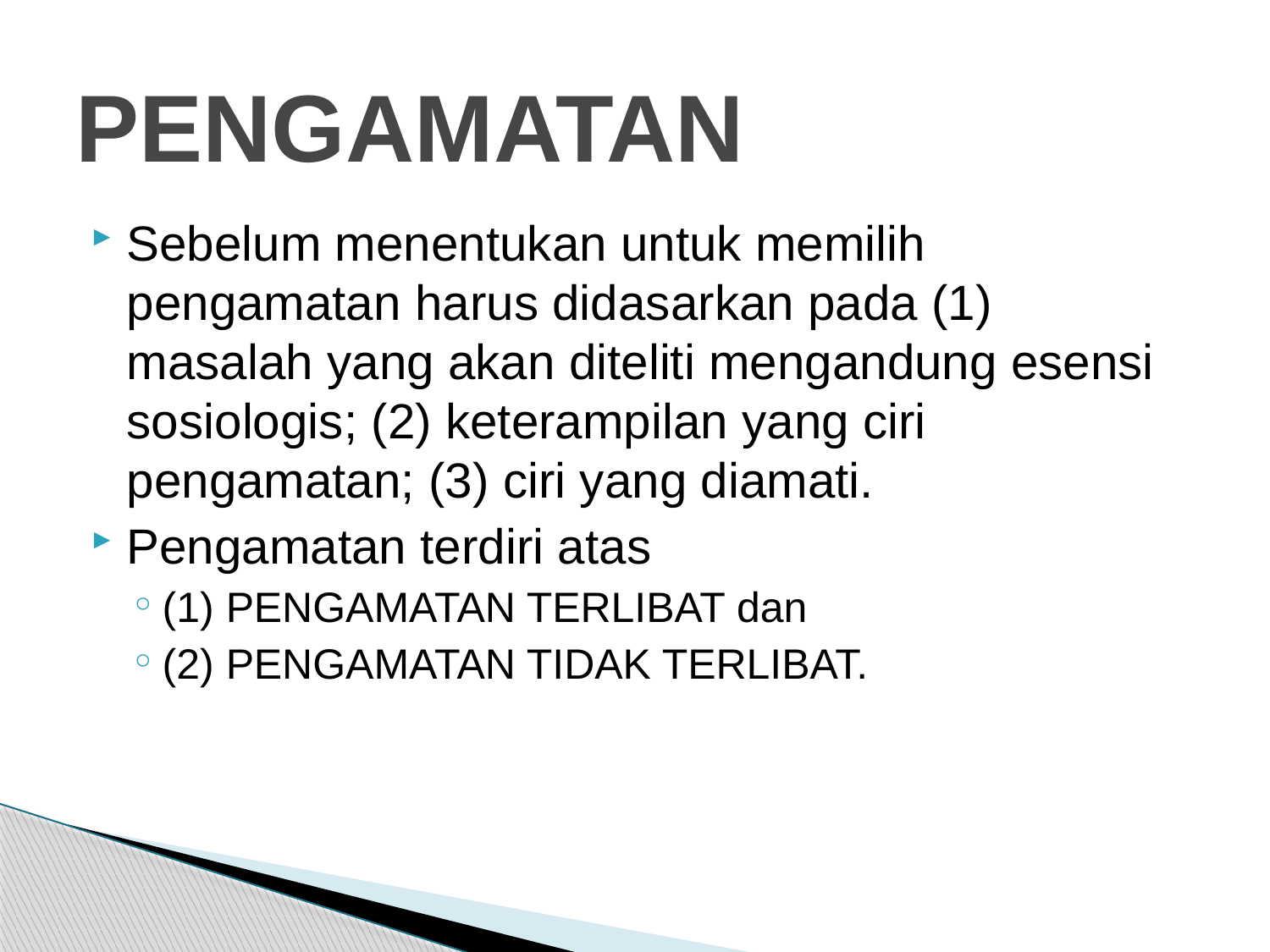

# PENGAMATAN
Sebelum menentukan untuk memilih pengamatan harus didasarkan pada (1) masalah yang akan diteliti mengandung esensi sosiologis; (2) keterampilan yang ciri pengamatan; (3) ciri yang diamati.
Pengamatan terdiri atas
(1) PENGAMATAN TERLIBAT dan
(2) PENGAMATAN TIDAK TERLIBAT.